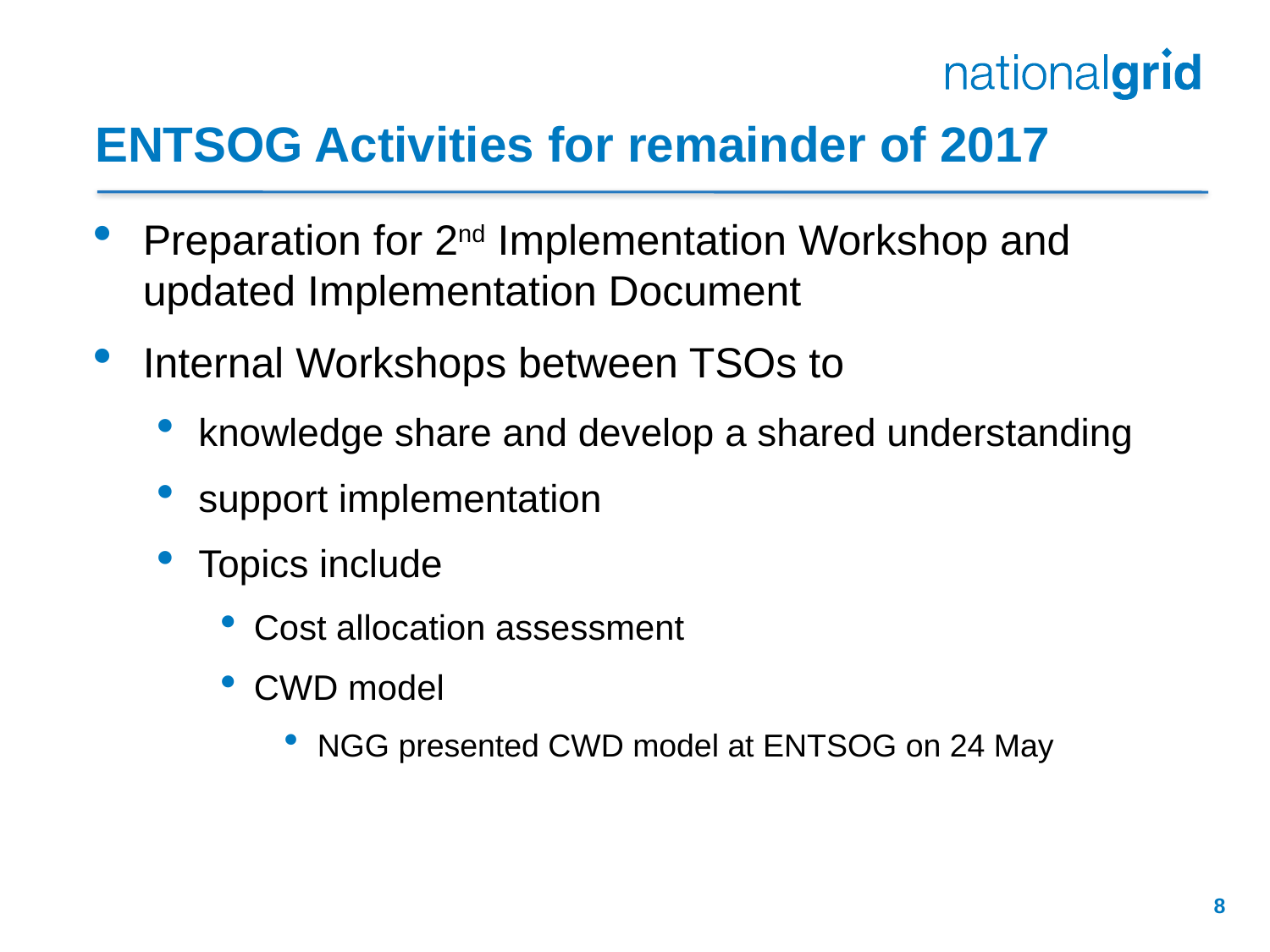

# ENTSOG Activities for remainder of 2017
Preparation for 2nd Implementation Workshop and updated Implementation Document
Internal Workshops between TSOs to
knowledge share and develop a shared understanding
support implementation
Topics include
Cost allocation assessment
CWD model
NGG presented CWD model at ENTSOG on 24 May

8